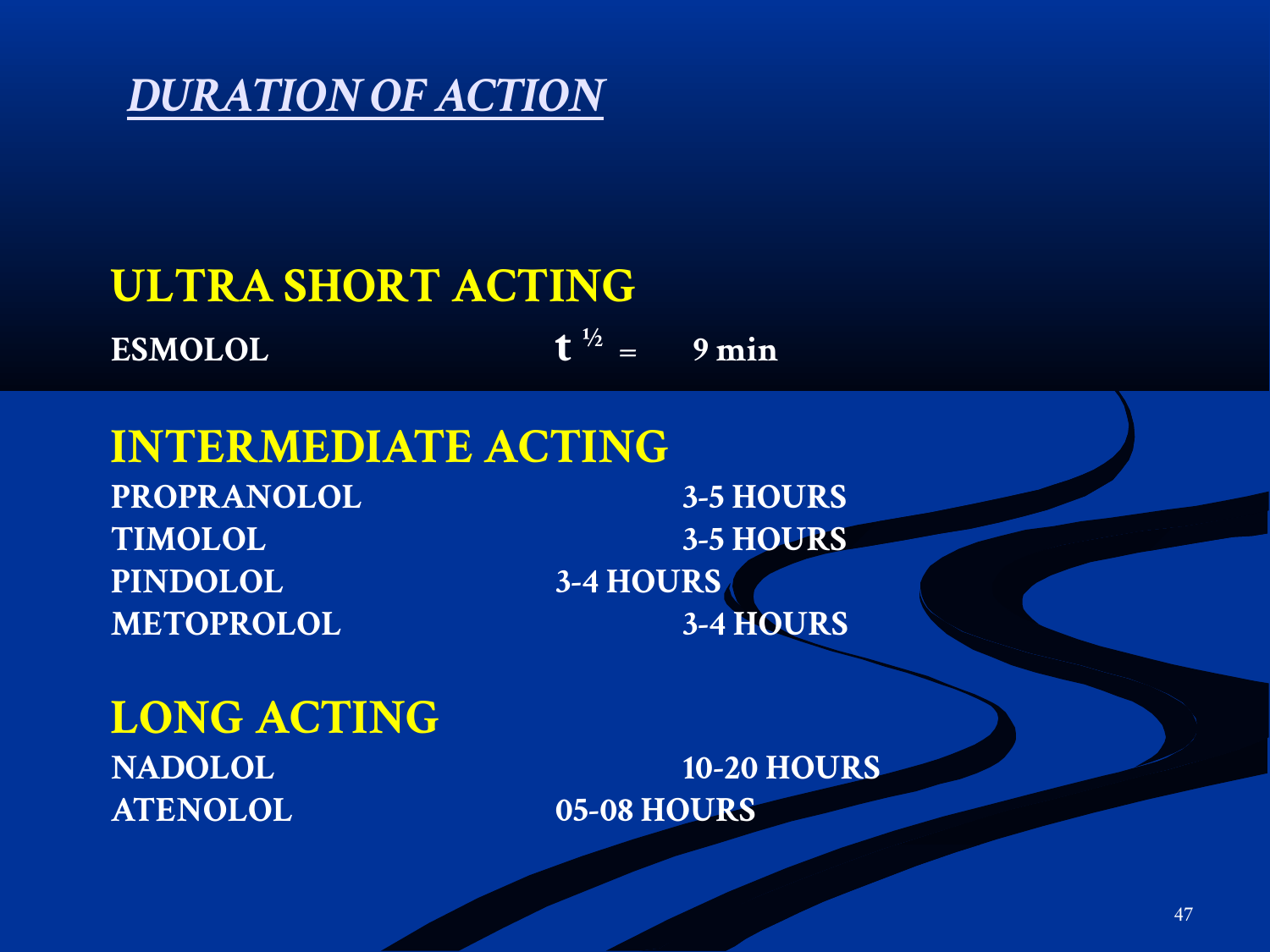

DURATION OF ACTION
ULTRA SHORT ACTING
ESMOLOL			t ½  =       9 min

INTERMEDIATE ACTING
PROPRANOLOL			3-5 HOURS
TIMOLOL				3-5 HOURS
PINDOLOL 			3-4 HOURS
METOPROLOL			3-4 HOURS

LONG ACTING
NADOLOL				10-20 HOURS
ATENOLOL			05-08 HOURS

47